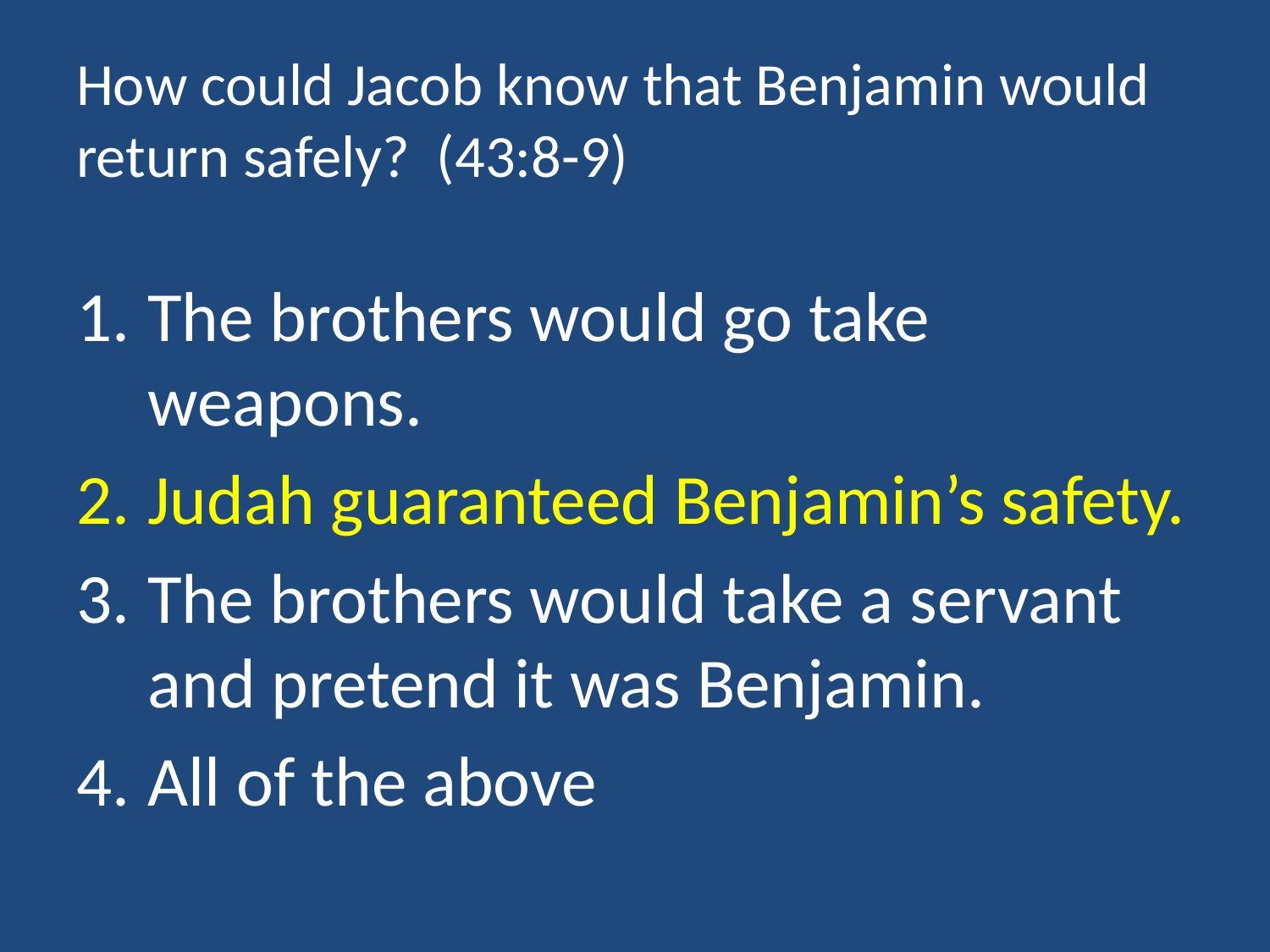

# How could Jacob know that Benjamin would return safely?  (43:8-9)
The brothers would go take weapons.
Judah guaranteed Benjamin’s safety.
The brothers would take a servant and pretend it was Benjamin.
All of the above